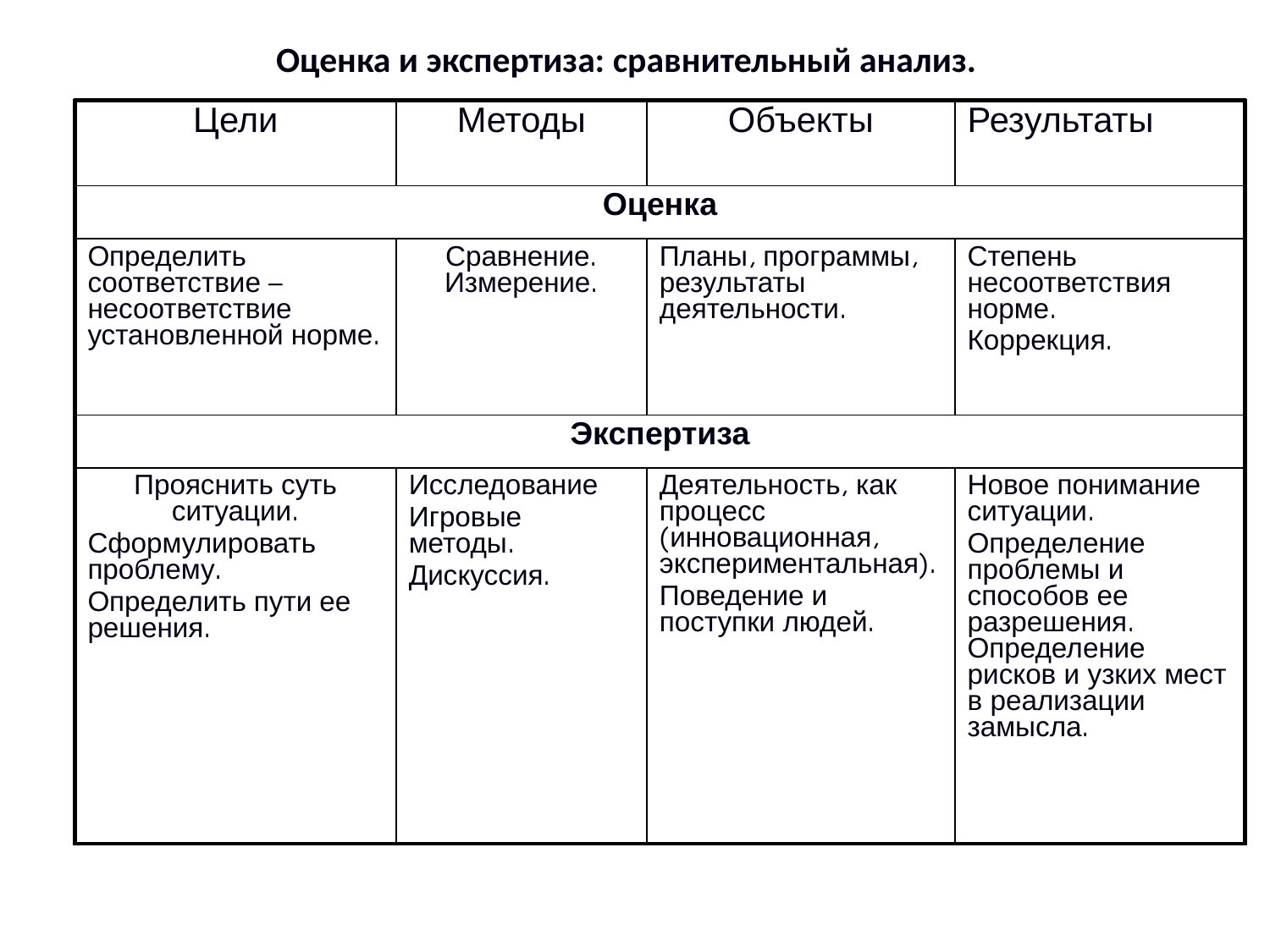

Оценка и экспертиза: сравнительный анализ.
| Цели | Методы | Объекты | Результаты |
| --- | --- | --- | --- |
| Оценка |  |  |  |
| Определить соответствие –несоответствие установленной норме. | Сравнение. Измерение. | Планы, программы, результаты деятельности. | Степень несоответствия норме. Коррекция. |
| Экспертиза |  |  |  |
| Прояснить суть ситуации. Сформулировать проблему. Определить пути ее решения. | Исследование Игровые методы. Дискуссия. | Деятельность, как процесс (инновационная, экспериментальная). Поведение и поступки людей. | Новое понимание ситуации. Определение проблемы и способов ее разрешения. Определение рисков и узких мест в реализации замысла. |